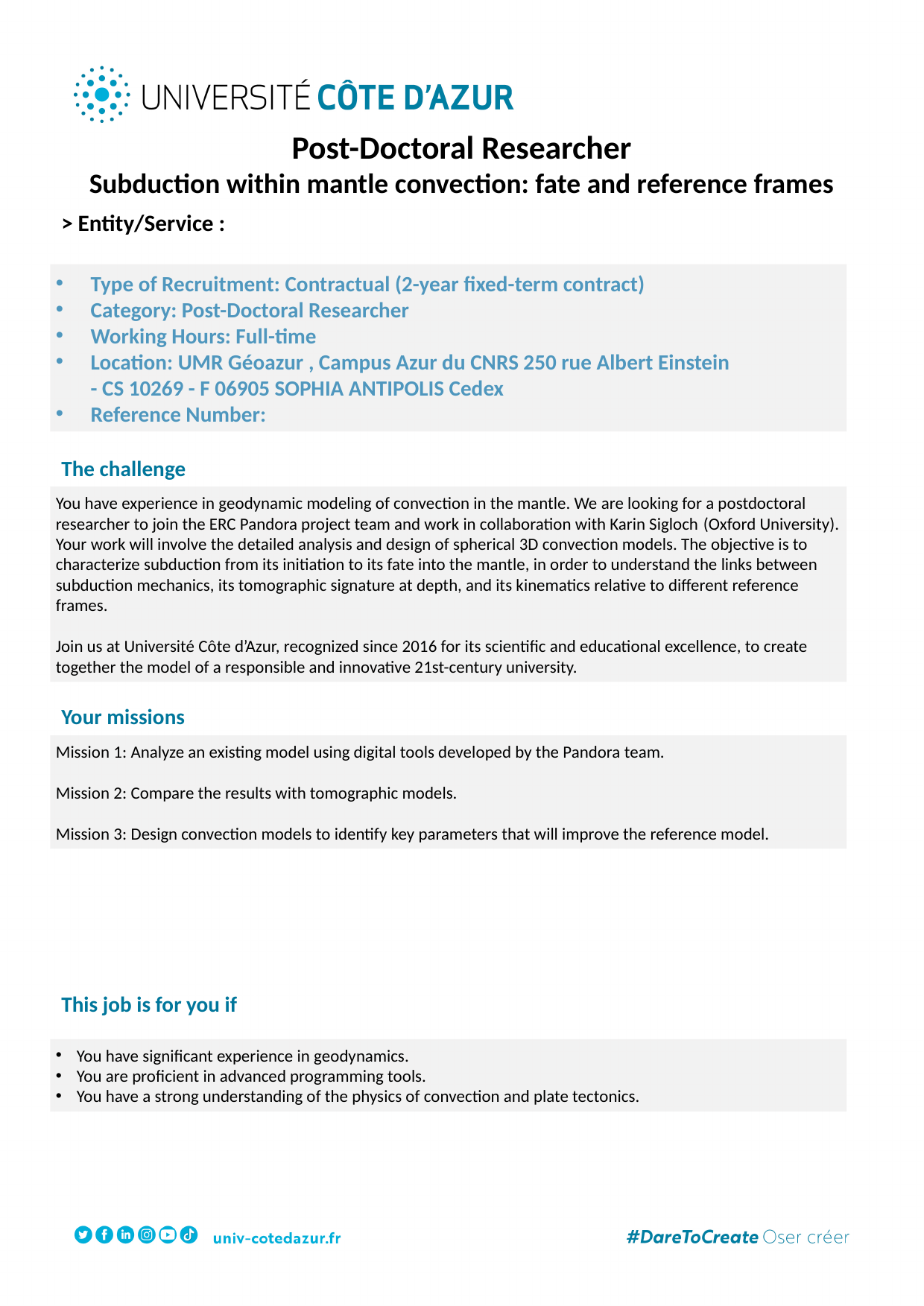

Post-Doctoral Researcher
Subduction within mantle convection: fate and reference frames
> Entity/Service :
Type of Recruitment: Contractual (2-year fixed-term contract)
Category: Post-Doctoral Researcher
Working Hours: Full-time
Location: UMR Géoazur , Campus Azur du CNRS 250 rue Albert Einstein
- CS 10269 - F 06905 SOPHIA ANTIPOLIS Cedex
Reference Number:
The challenge
You have experience in geodynamic modeling of convection in the mantle. We are looking for a postdoctoral researcher to join the ERC Pandora project team and work in collaboration with Karin Sigloch (Oxford University). Your work will involve the detailed analysis and design of spherical 3D convection models. The objective is to characterize subduction from its initiation to its fate into the mantle, in order to understand the links between subduction mechanics, its tomographic signature at depth, and its kinematics relative to different reference frames.

Join us at Université Côte d’Azur, recognized since 2016 for its scientific and educational excellence, to create together the model of a responsible and innovative 21st-century university.
Your missions
Mission 1: Analyze an existing model using digital tools developed by the Pandora team.

Mission 2: Compare the results with tomographic models.

Mission 3: Design convection models to identify key parameters that will improve the reference model.
This job is for you if   i
You have significant experience in geodynamics.
You are proficient in advanced programming tools.
You have a strong understanding of the physics of convection and plate tectonics.